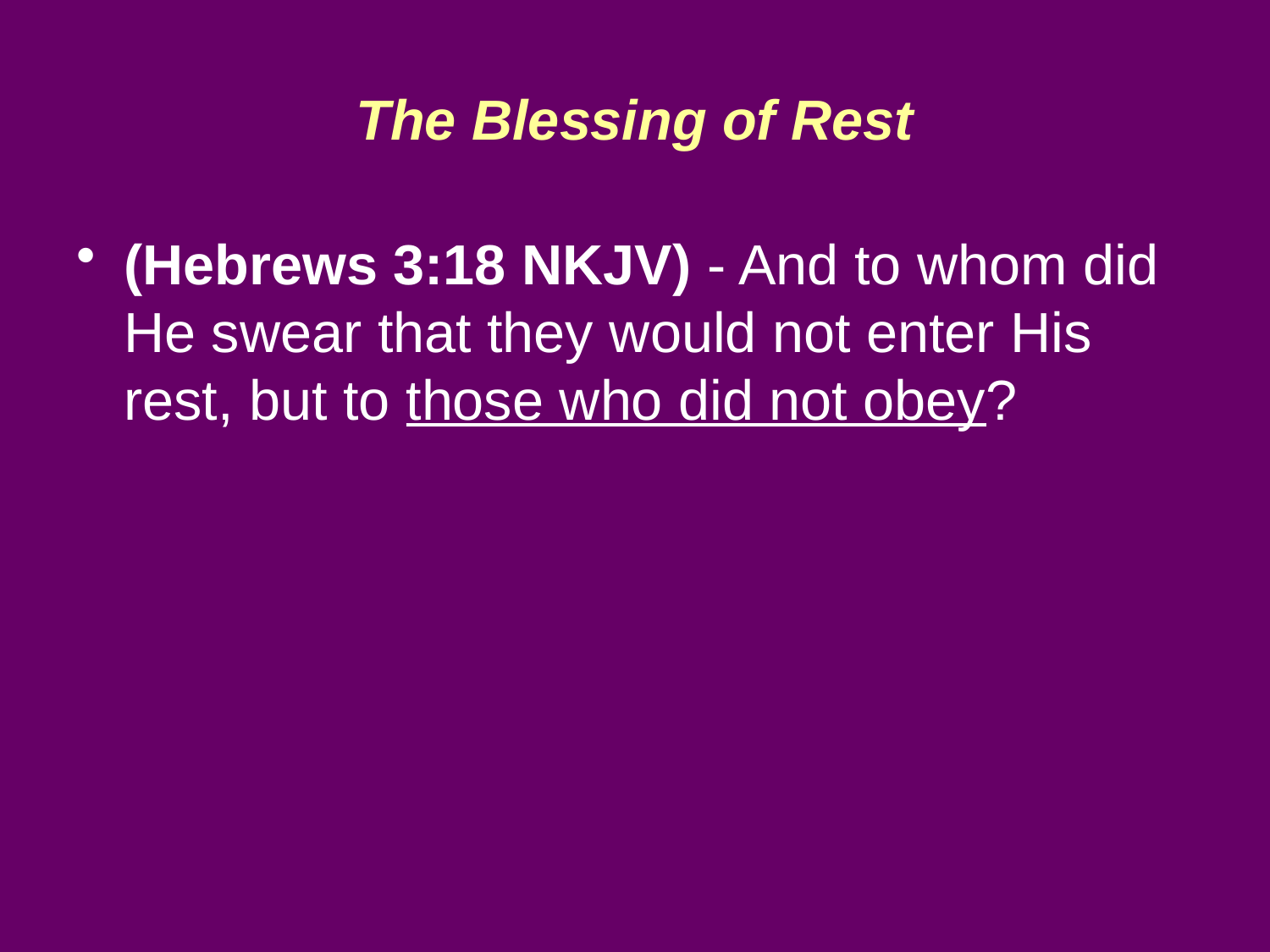

# The Blessing of Rest
(Hebrews 3:18 NKJV) - And to whom did He swear that they would not enter His rest, but to those who did not obey?